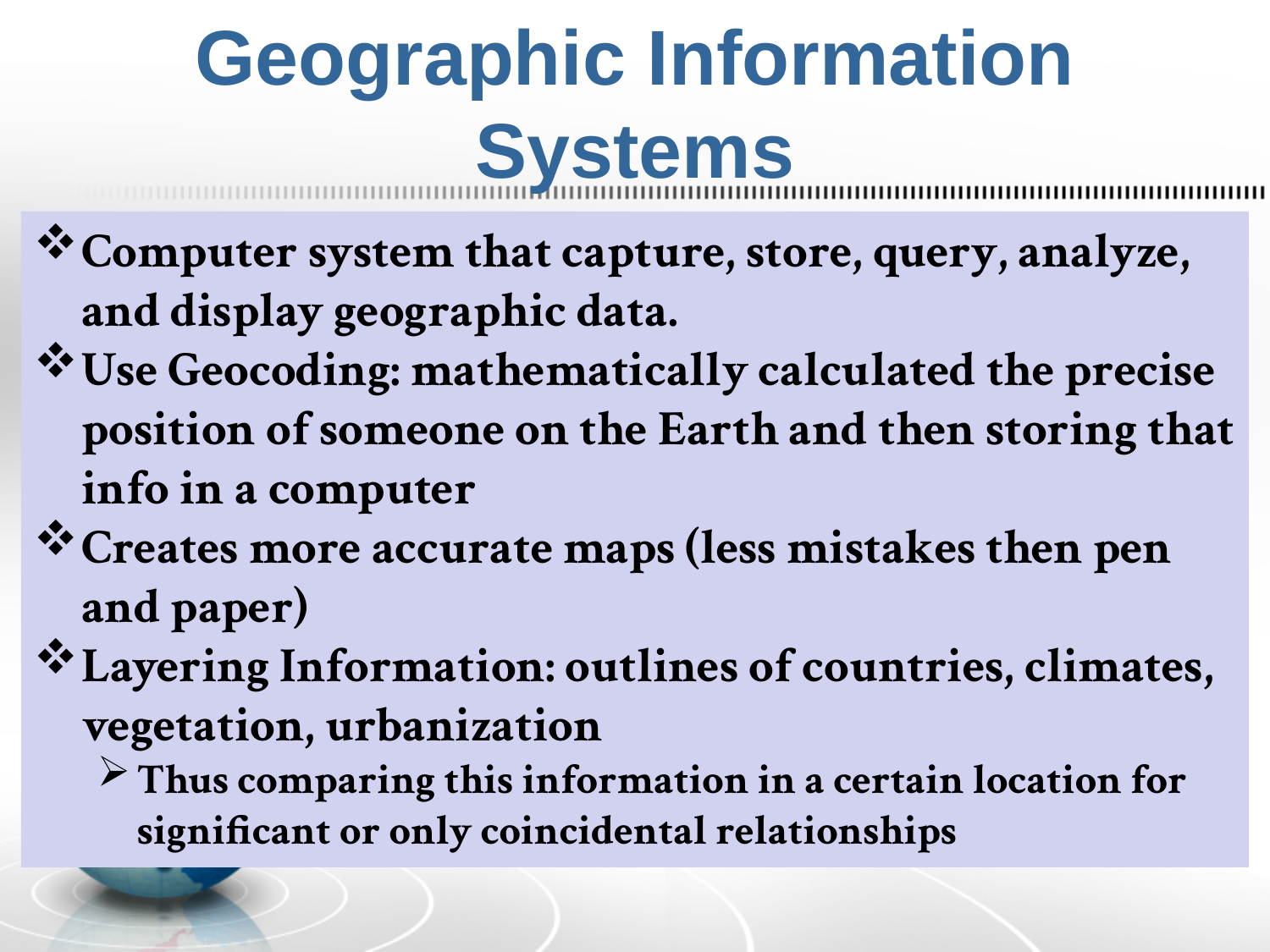

# Geographic Information Systems
Computer system that capture, store, query, analyze, and display geographic data.
Use Geocoding: mathematically calculated the precise position of someone on the Earth and then storing that info in a computer
Creates more accurate maps (less mistakes then pen and paper)
Layering Information: outlines of countries, climates, vegetation, urbanization
Thus comparing this information in a certain location for significant or only coincidental relationships